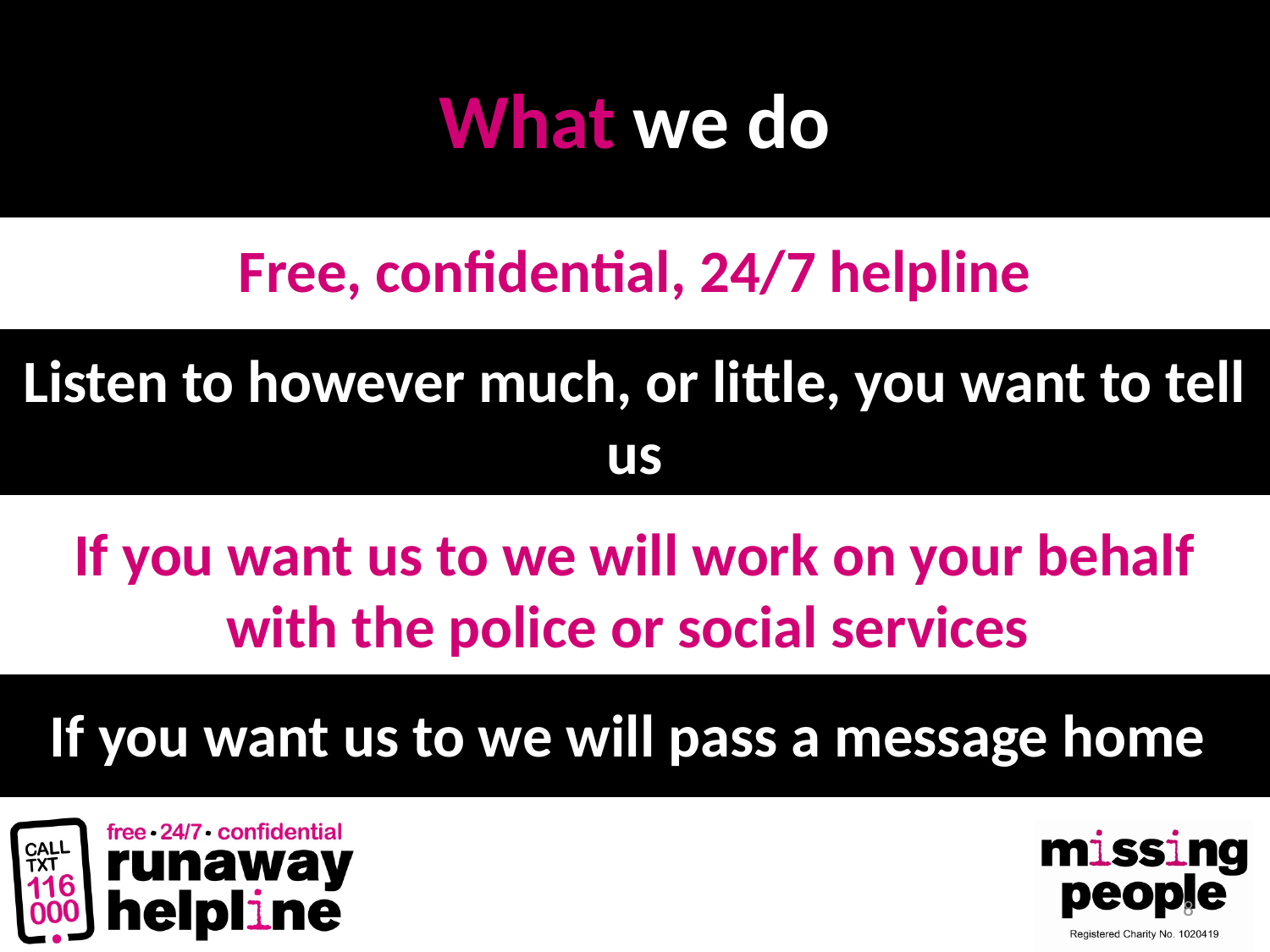

# What we do
Free, confidential, 24/7 helpline

Listen to however much, or little, you want to tell us
If you want us to we will work on your behalf with the police or social services

If you want us to we will pass a message home
8